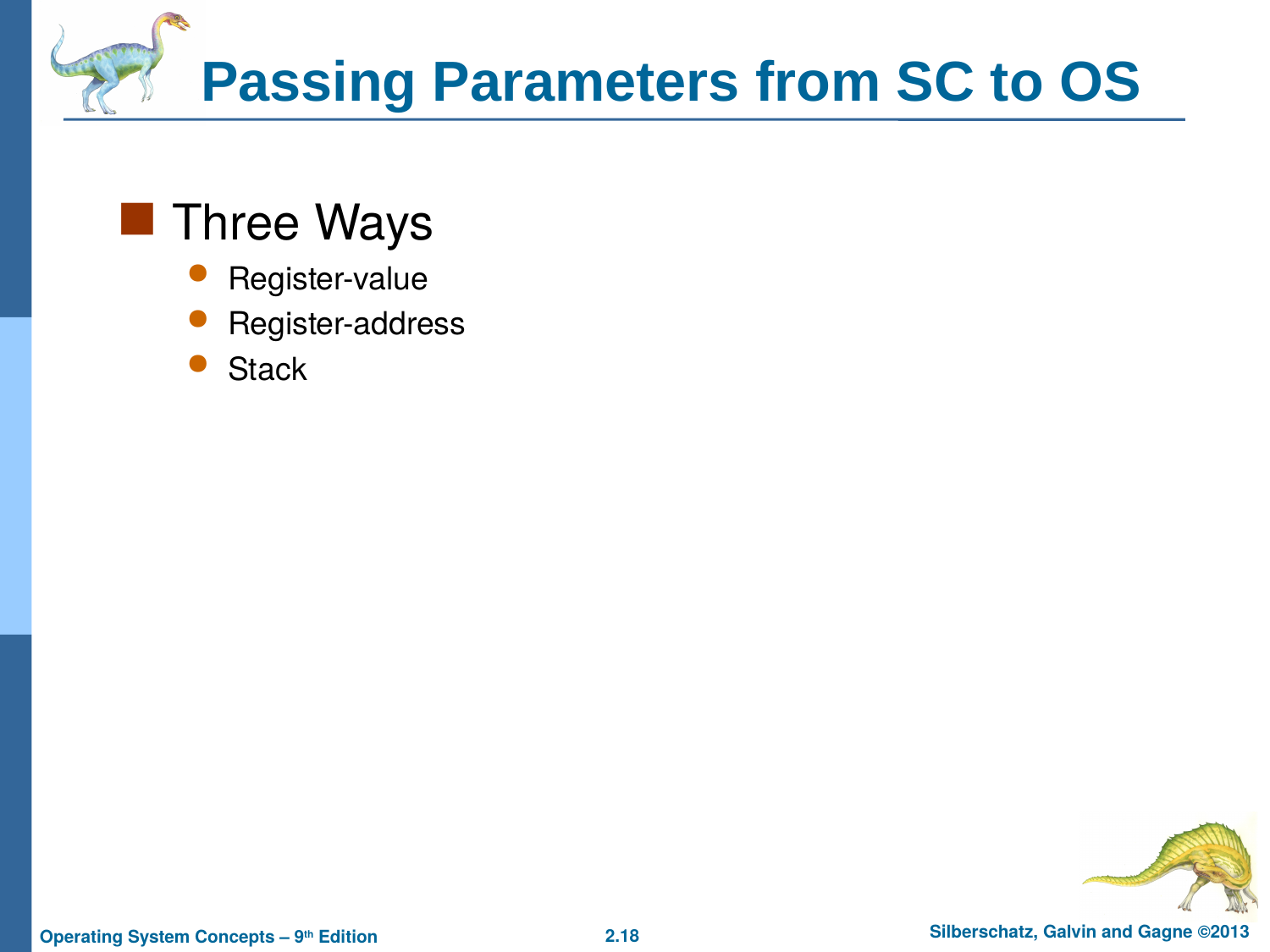

# Passing Parameters from SC to OS

Three Ways
Register-value
Register-address
Stack